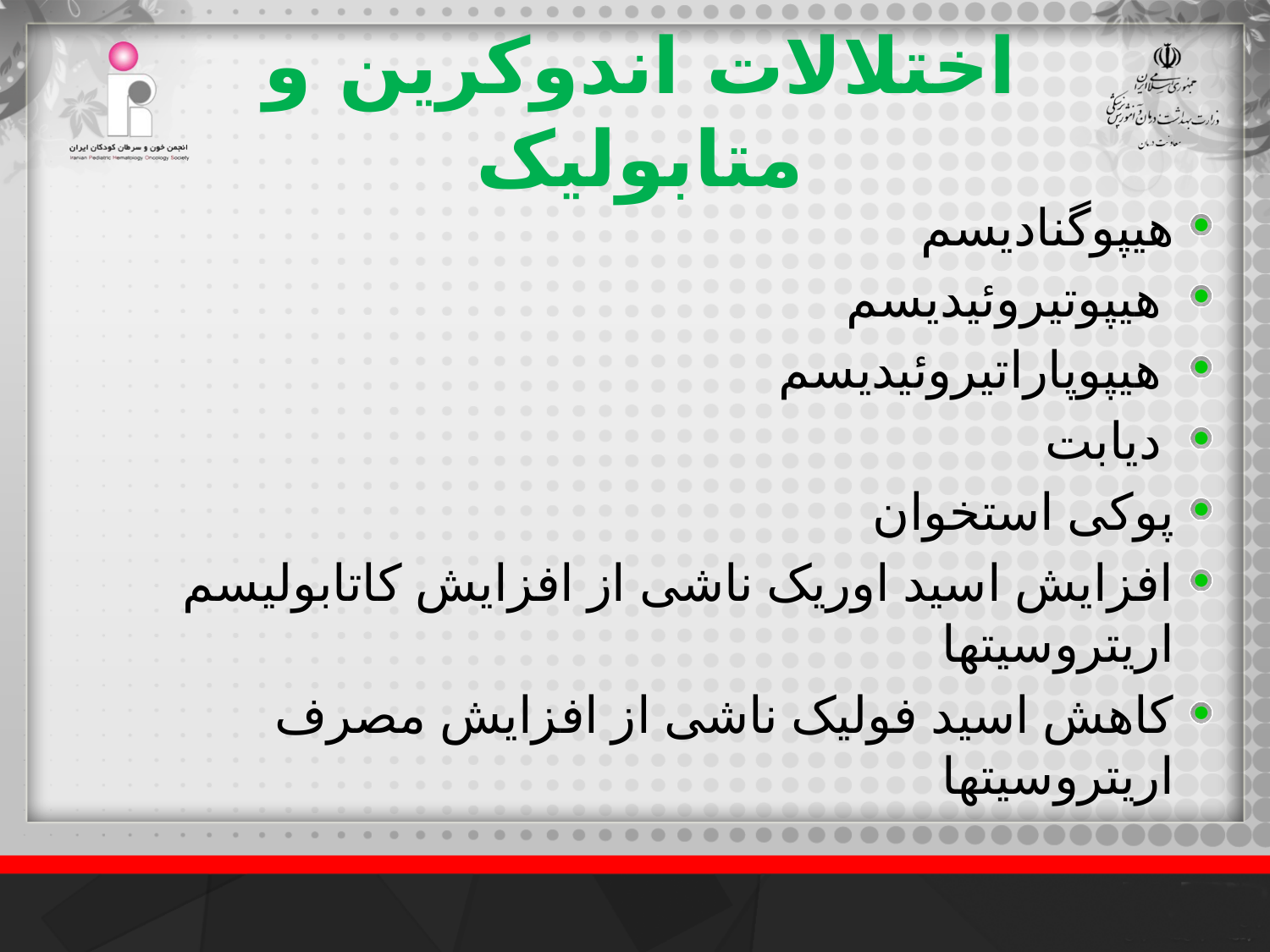

# اختلالات اندوکرین و متابولیک
هیپوگنادیسم
 هیپوتیروئیدیسم
 هیپوپاراتیروئیدیسم
 دیابت
پوکی استخوان
افزایش اسید اوریک ناشی از افزایش کاتابولیسم اریتروسیتها
کاهش اسید فولیک ناشی از افزایش مصرف اریتروسیتها